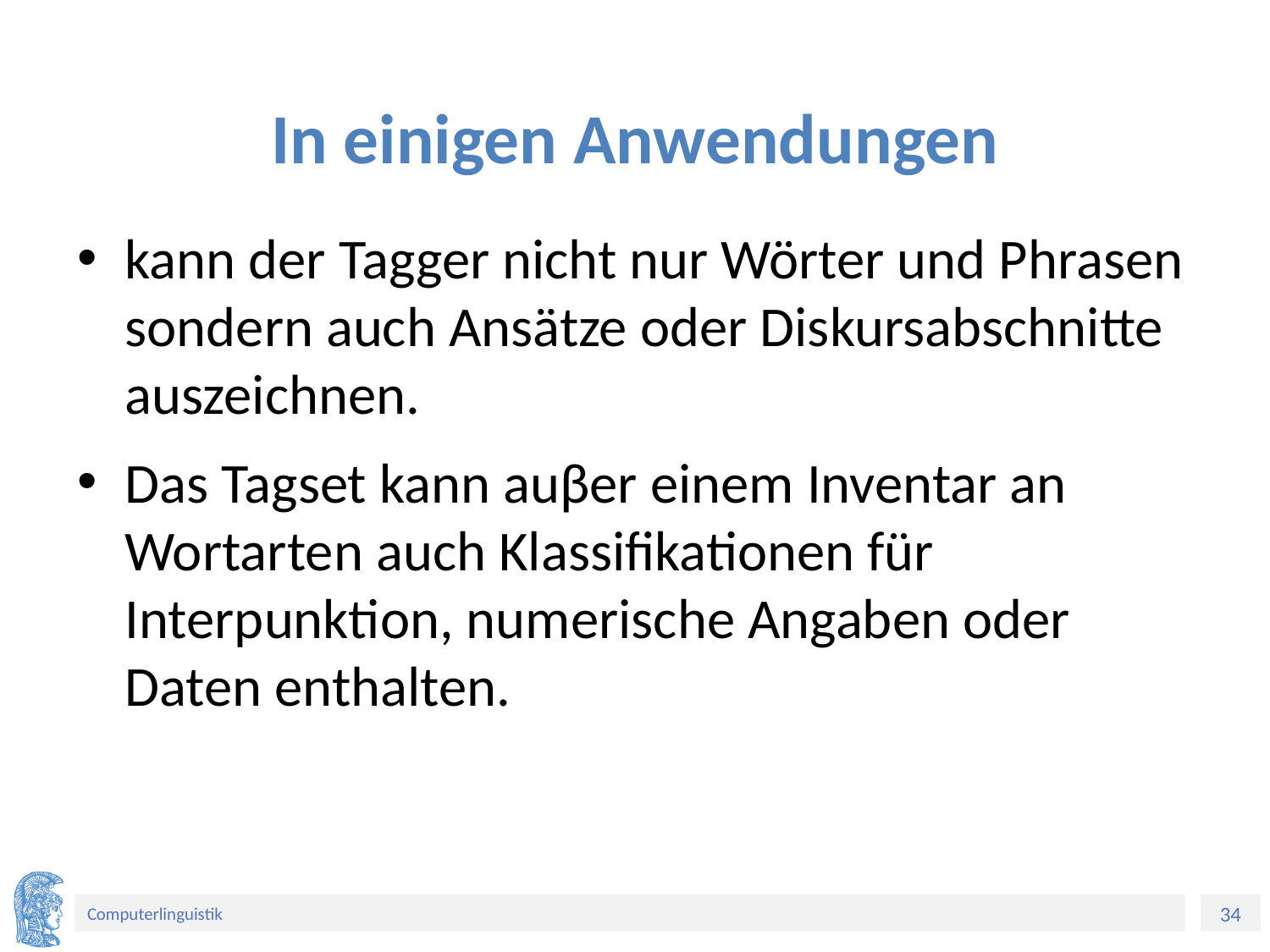

# In einigen Anwendungen
kann der Tagger nicht nur Wörter und Phrasen sondern auch Ansätze oder Diskursabschnitte auszeichnen.
Das Tagset kann auβer einem Inventar an Wortarten auch Klassifikationen für Interpunktion, numerische Angaben oder Daten enthalten.